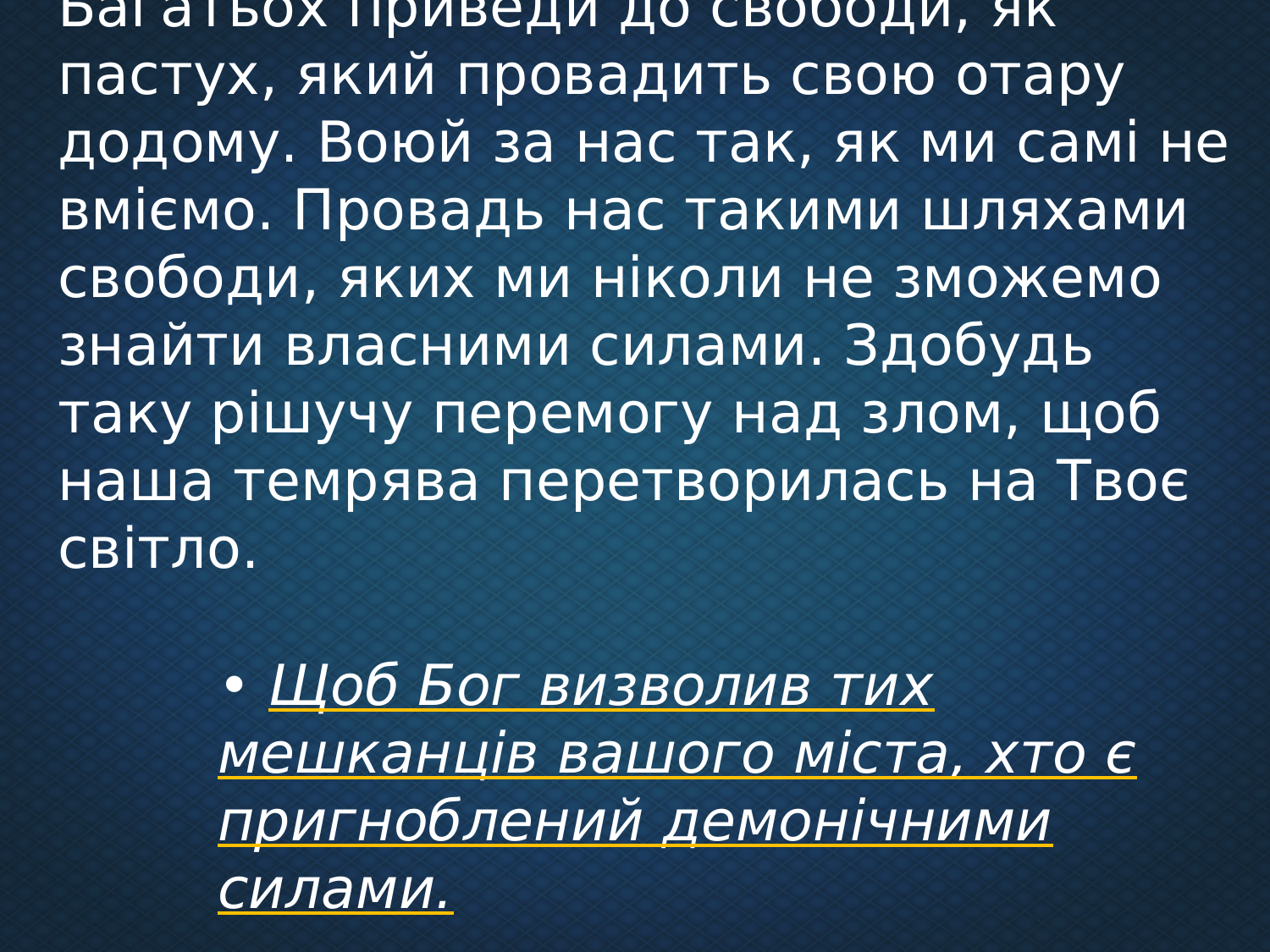

Багатьох приведи до свободи, як пастух, який провадить свою отару додому. Воюй за нас так, як ми самі не вміємо. Провадь нас такими шляхами свободи, яких ми ніколи не зможемо знайти власними силами. Здобудь таку рішучу перемогу над злом, щоб наша темрява перетворилась на Твоє світло.
• Щоб Бог визволив тих мешканців вашого міста, хто є пригноблений демонічними силами.